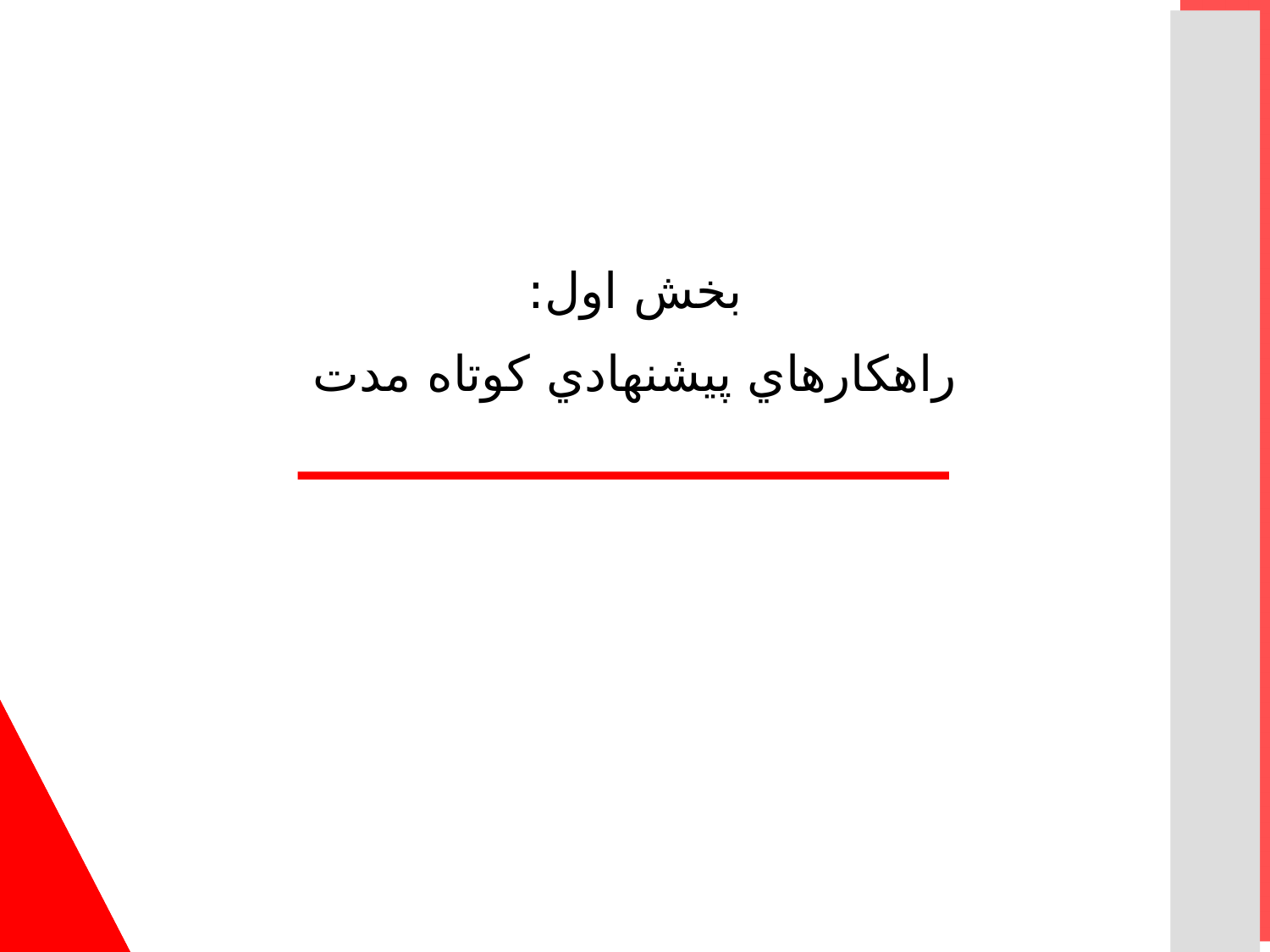

# بخش اول: راهکارهاي پيشنهادي کوتاه مدت